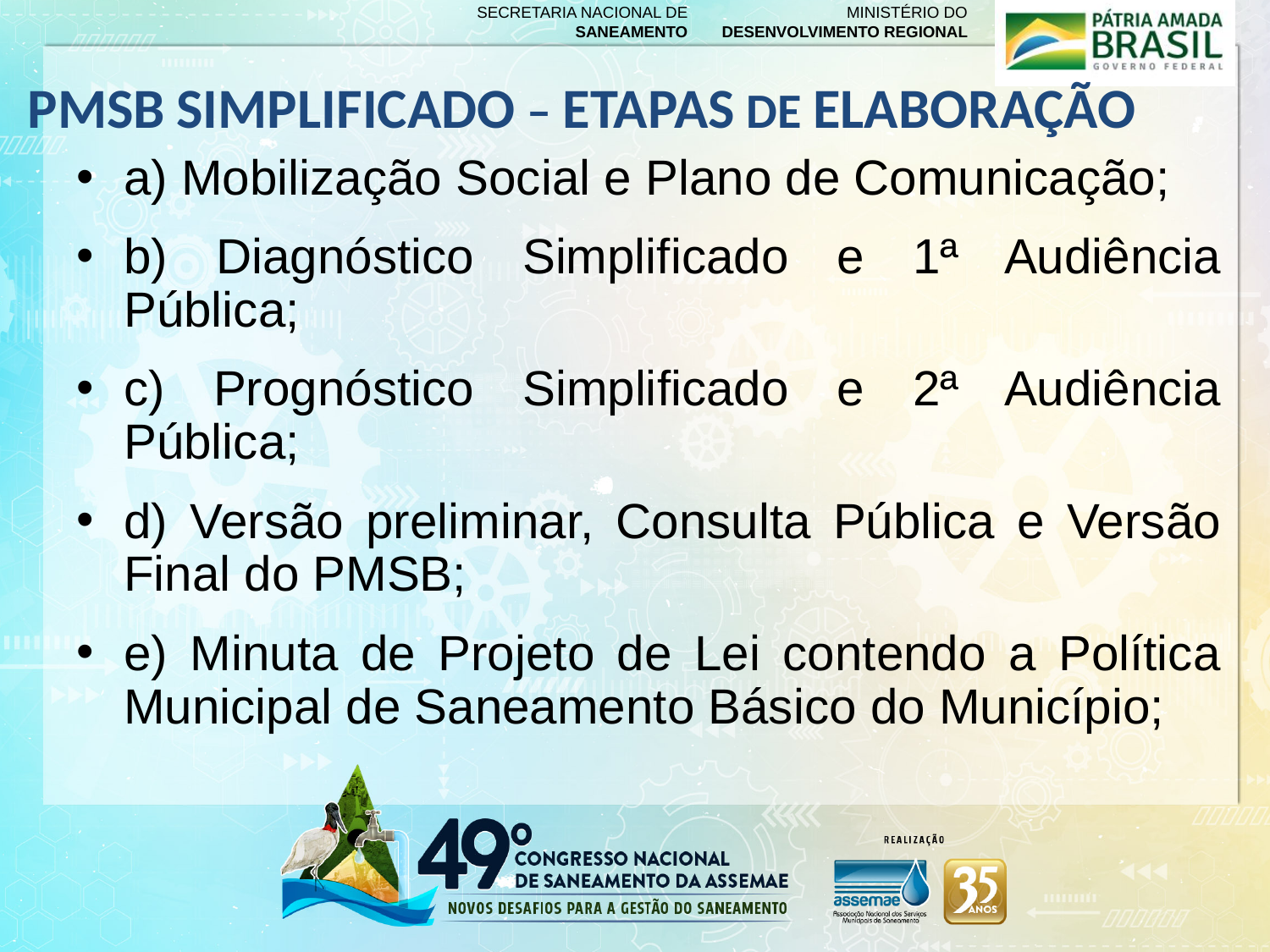

PMSB SIMPLIFICADO – ETAPAS DE ELABORAÇÃO
a) Mobilização Social e Plano de Comunicação;
b) Diagnóstico Simplificado e 1ª Audiência Pública;
c) Prognóstico Simplificado e 2ª Audiência Pública;
d) Versão preliminar, Consulta Pública e Versão Final do PMSB;
e) Minuta de Projeto de Lei contendo a Política Municipal de Saneamento Básico do Município;